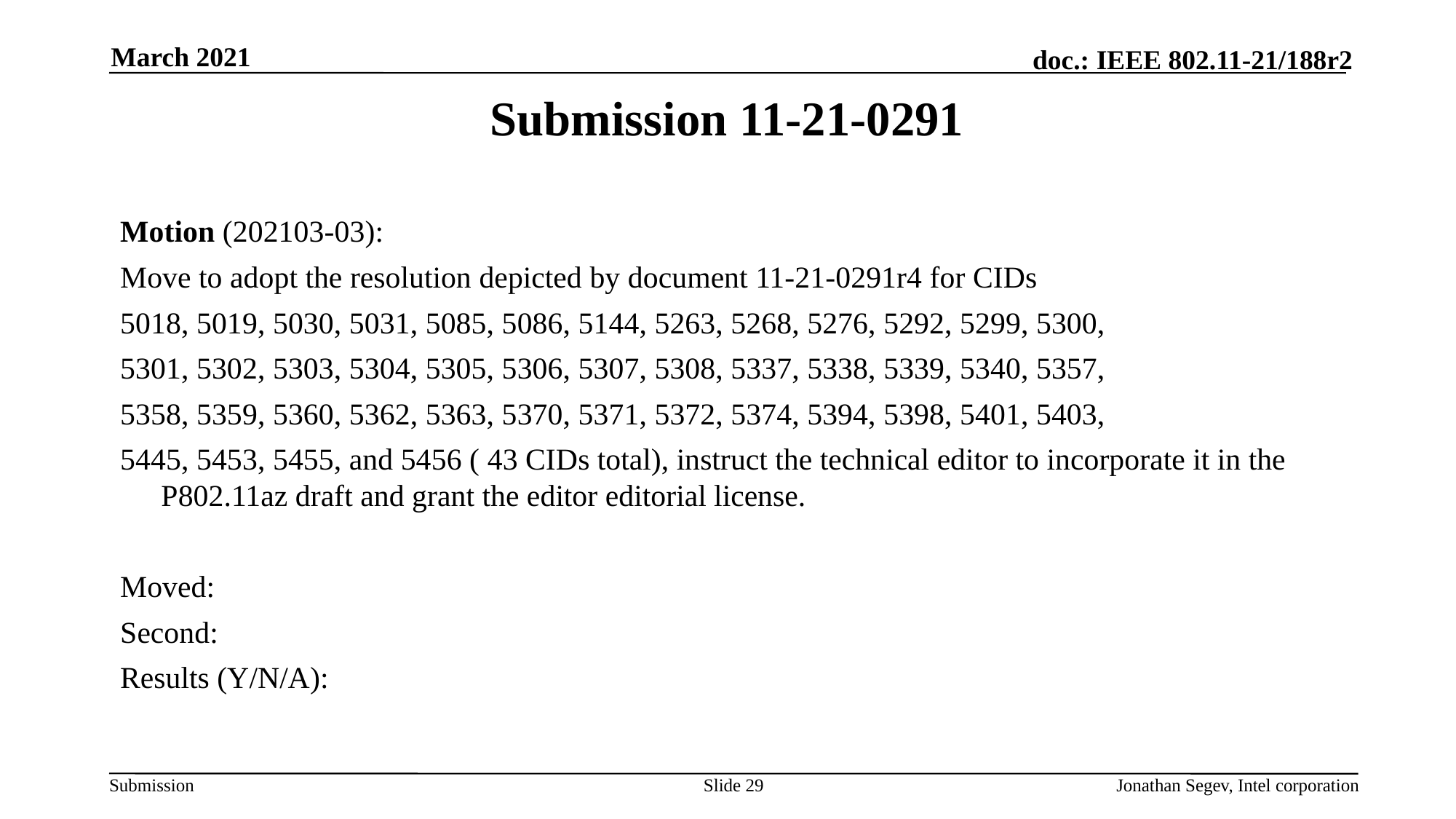

March 2021
# Submission 11-21-0291

Motion (202103-03):
Move to adopt the resolution depicted by document 11-21-0291r4 for CIDs
5018, 5019, 5030, 5031, 5085, 5086, 5144, 5263, 5268, 5276, 5292, 5299, 5300,
5301, 5302, 5303, 5304, 5305, 5306, 5307, 5308, 5337, 5338, 5339, 5340, 5357,
5358, 5359, 5360, 5362, 5363, 5370, 5371, 5372, 5374, 5394, 5398, 5401, 5403,
5445, 5453, 5455, and 5456 ( 43 CIDs total), instruct the technical editor to incorporate it in the P802.11az draft and grant the editor editorial license.

Moved:
Second:
Results (Y/N/A):
Slide 29
Jonathan Segev, Intel corporation